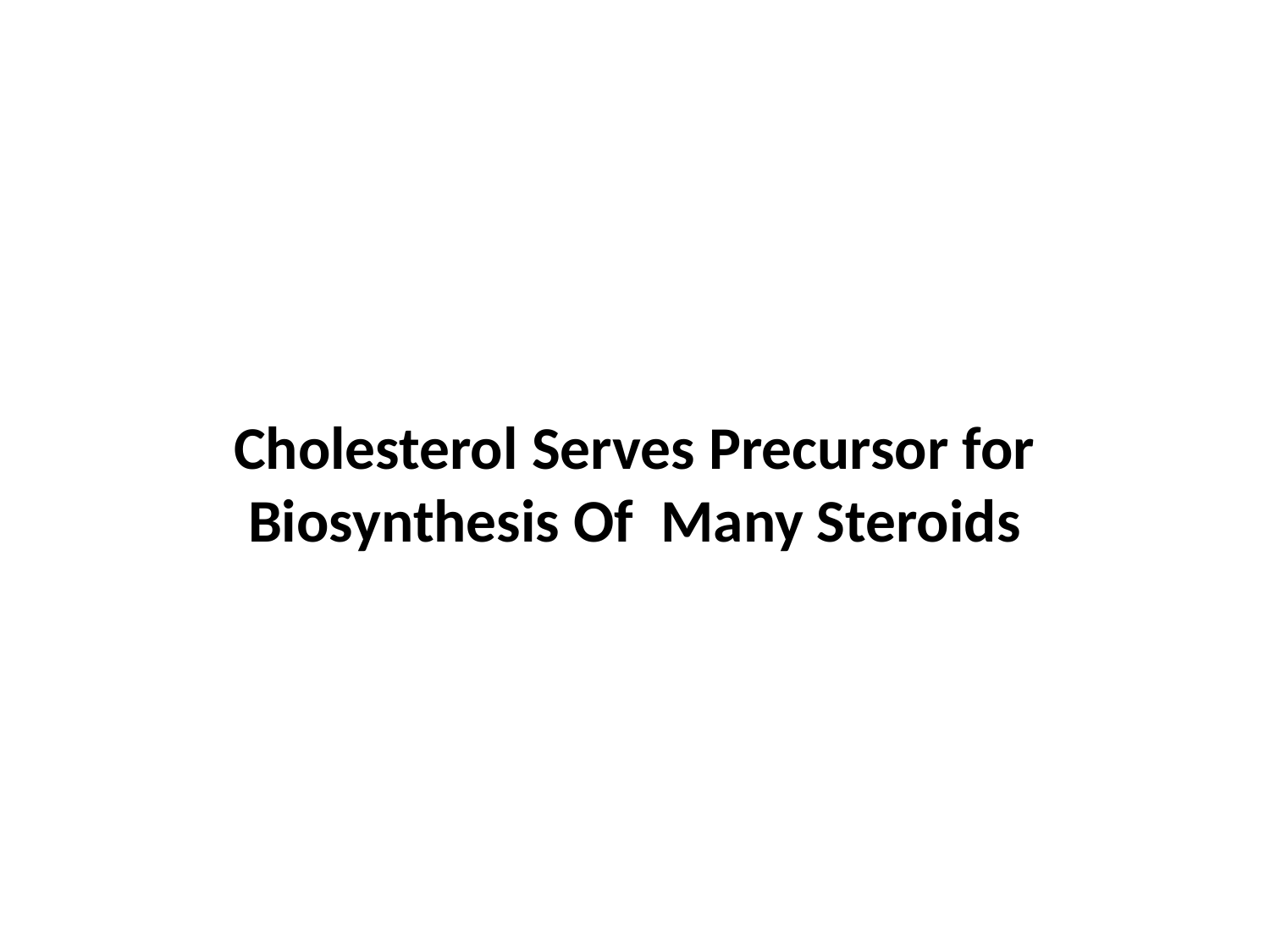

# Cholesterol Serves Precursor for Biosynthesis Of  Many Steroids